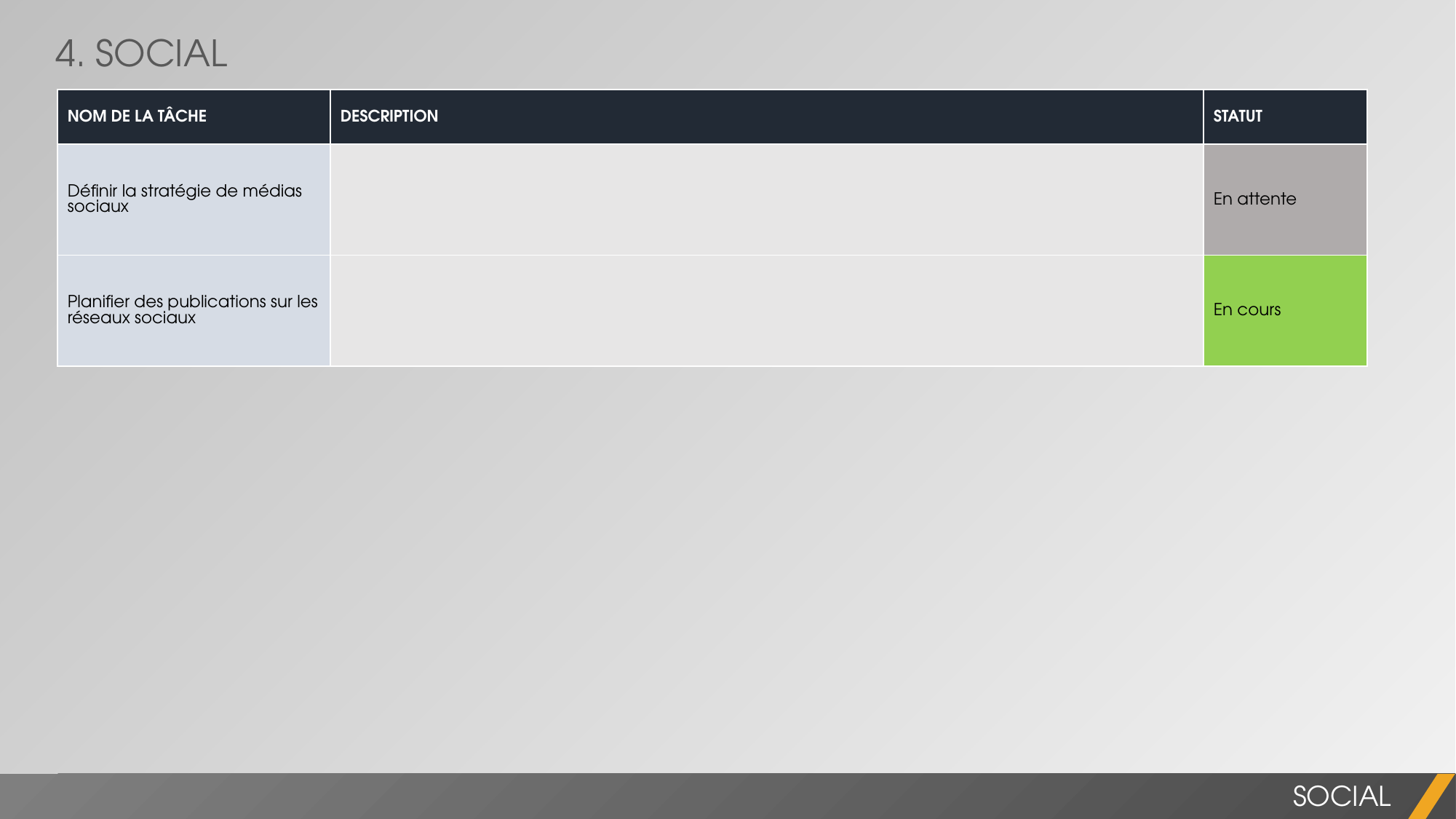

4. SOCIAL
| NOM DE LA TÂCHE | DESCRIPTION | STATUT |
| --- | --- | --- |
| Définir la stratégie de médias sociaux |  | En attente |
| Planifier des publications sur les réseaux sociaux |  | En cours |
RAPPORT DE PROJET
SOCIAL